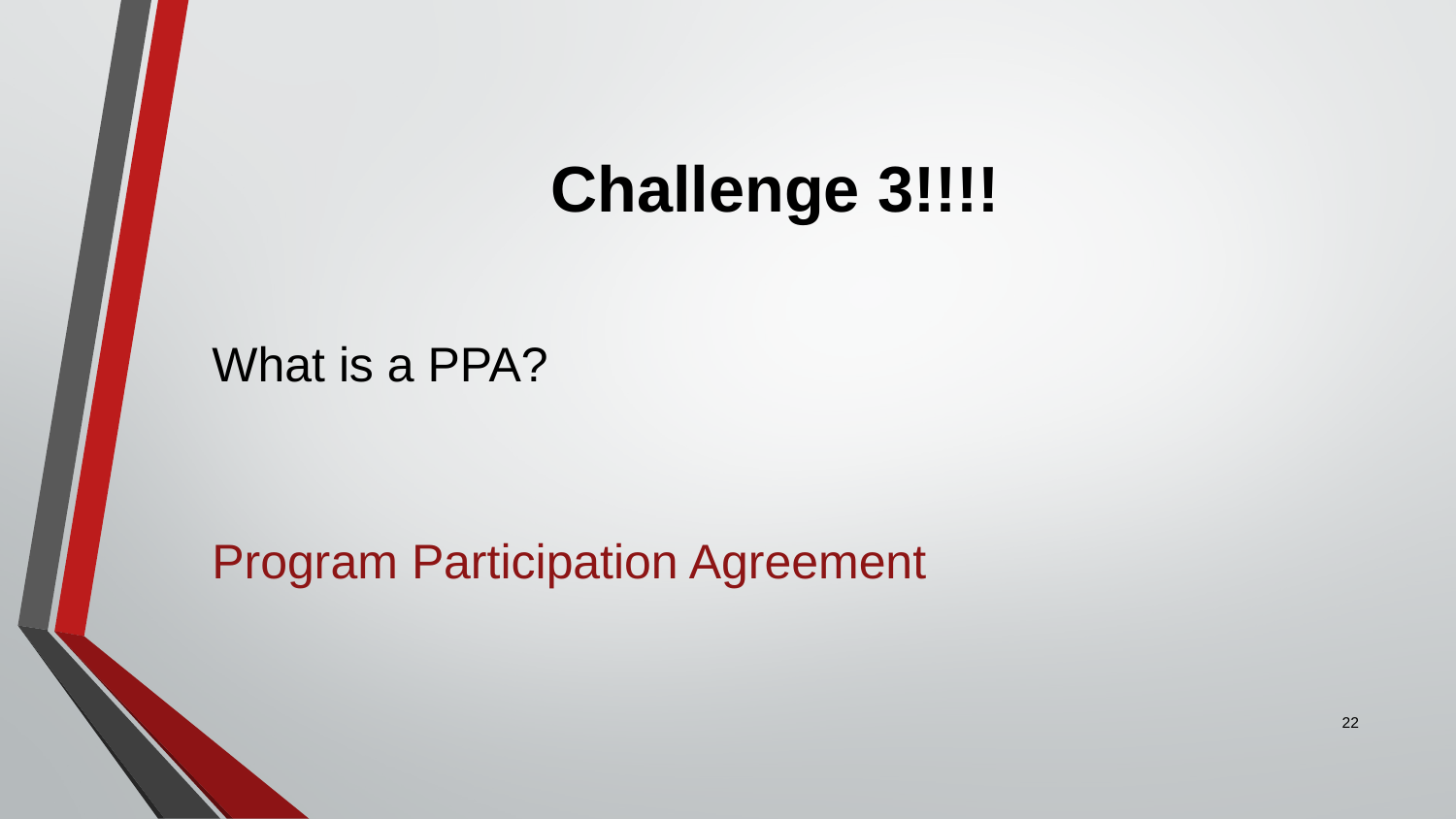

# Challenge 3!!!!
What is a PPA?

Program Participation Agreement
22